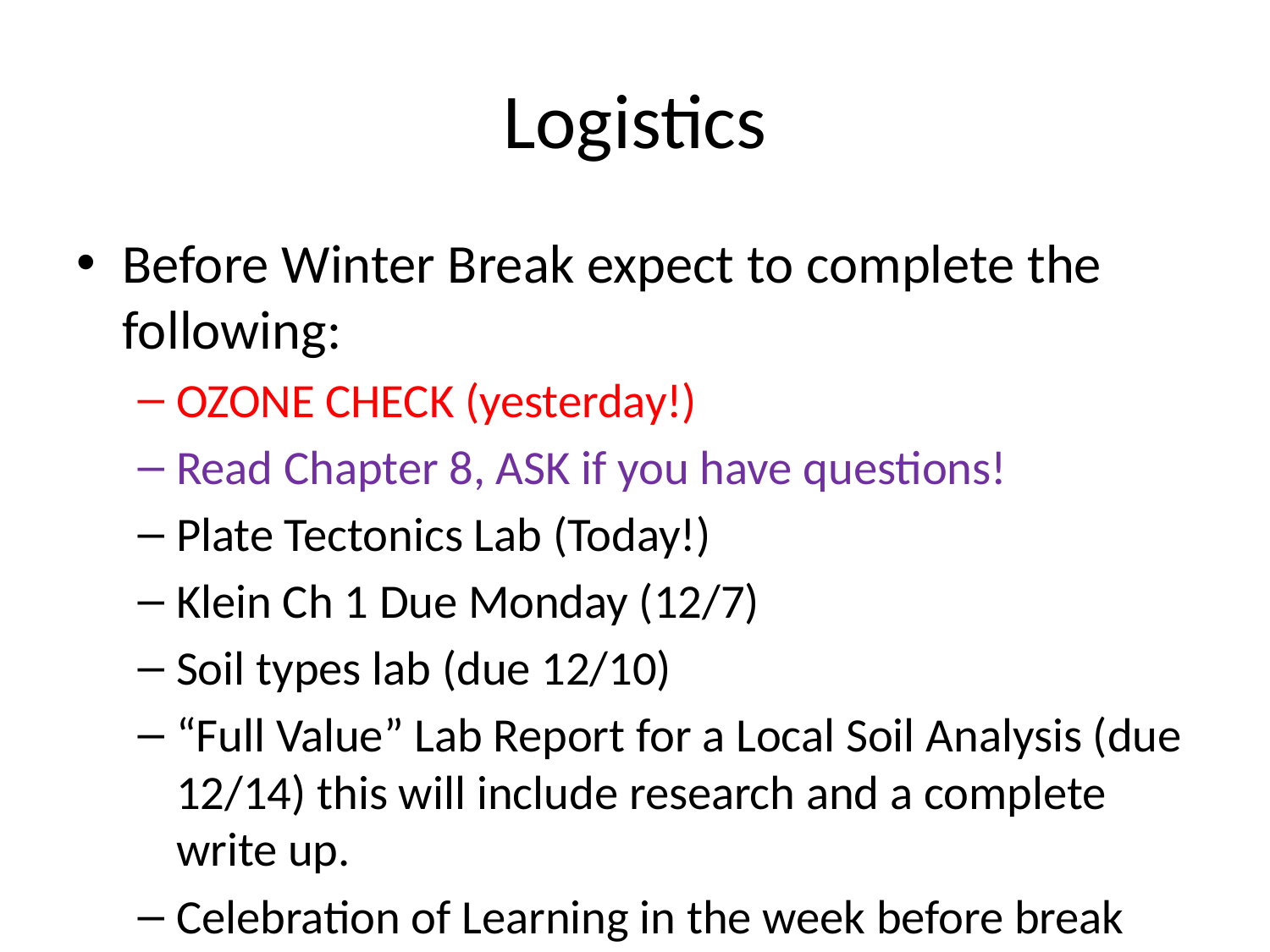

# Logistics
Before Winter Break expect to complete the following:
OZONE CHECK (yesterday!)
Read Chapter 8, ASK if you have questions!
Plate Tectonics Lab (Today!)
Klein Ch 1 Due Monday (12/7)
Soil types lab (due 12/10)
“Full Value” Lab Report for a Local Soil Analysis (due 12/14) this will include research and a complete write up.
Celebration of Learning in the week before break